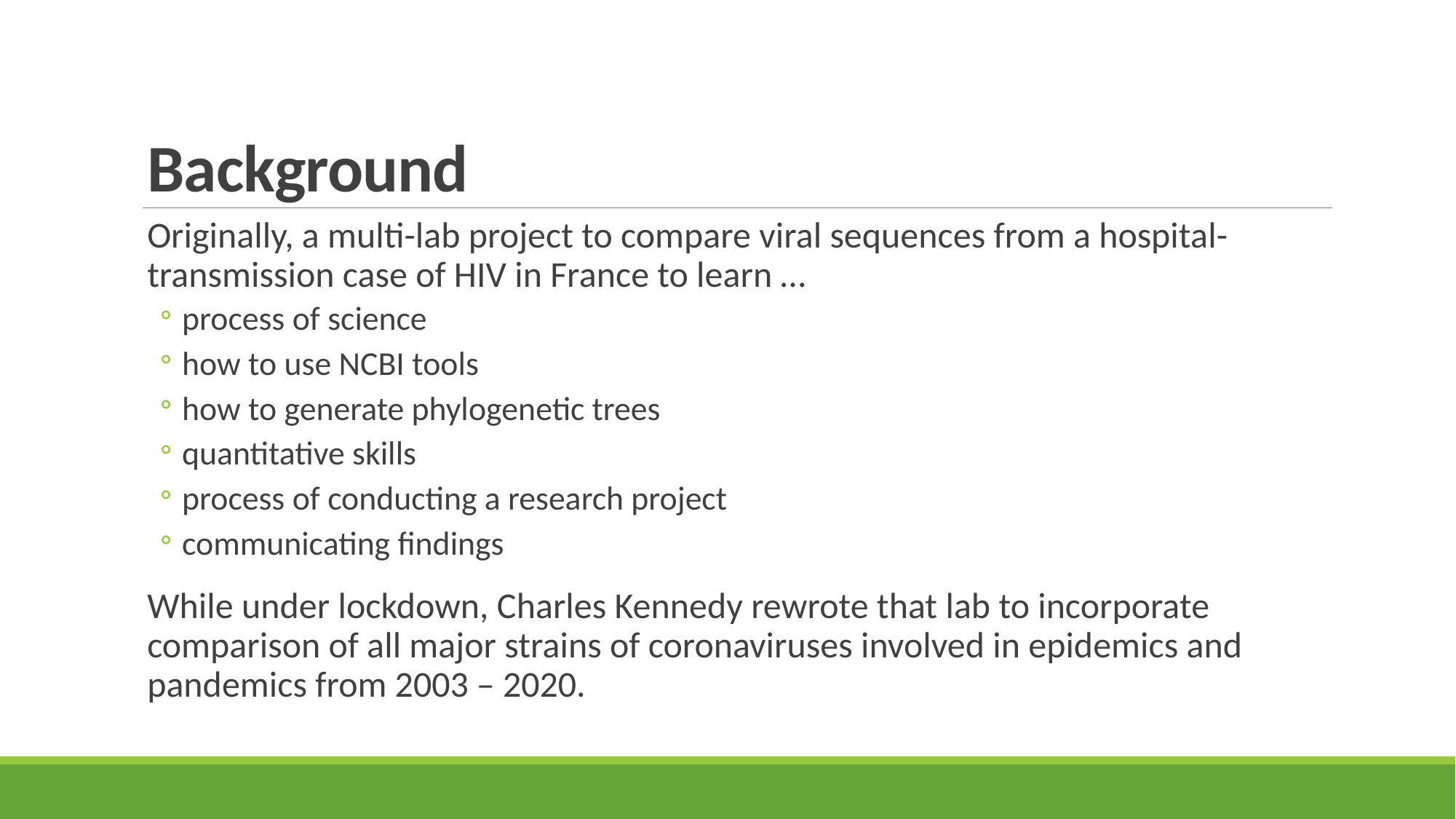

# Background
Originally, a multi-lab project to compare viral sequences from a hospital-transmission case of HIV in France to learn …
process of science
how to use NCBI tools
how to generate phylogenetic trees
quantitative skills
process of conducting a research project
communicating findings
While under lockdown, Charles Kennedy rewrote that lab to incorporate comparison of all major strains of coronaviruses involved in epidemics and pandemics from 2003 – 2020.